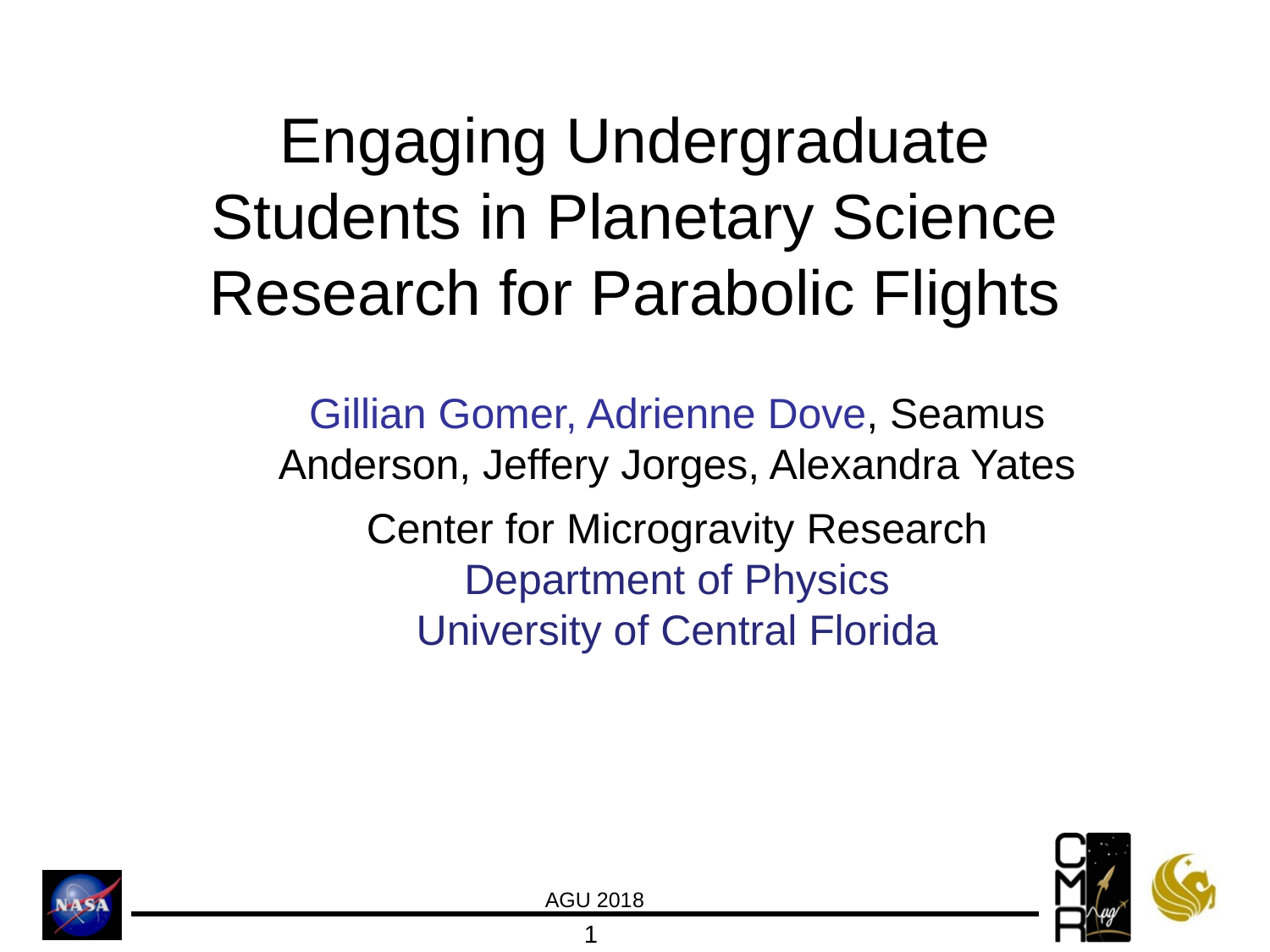

Engaging Undergraduate Students in Planetary Science Research for Parabolic Flights
Gillian Gomer, Adrienne Dove, Seamus Anderson, Jeffery Jorges, Alexandra Yates
Center for Microgravity Research
Department of Physics
University of Central Florida
1